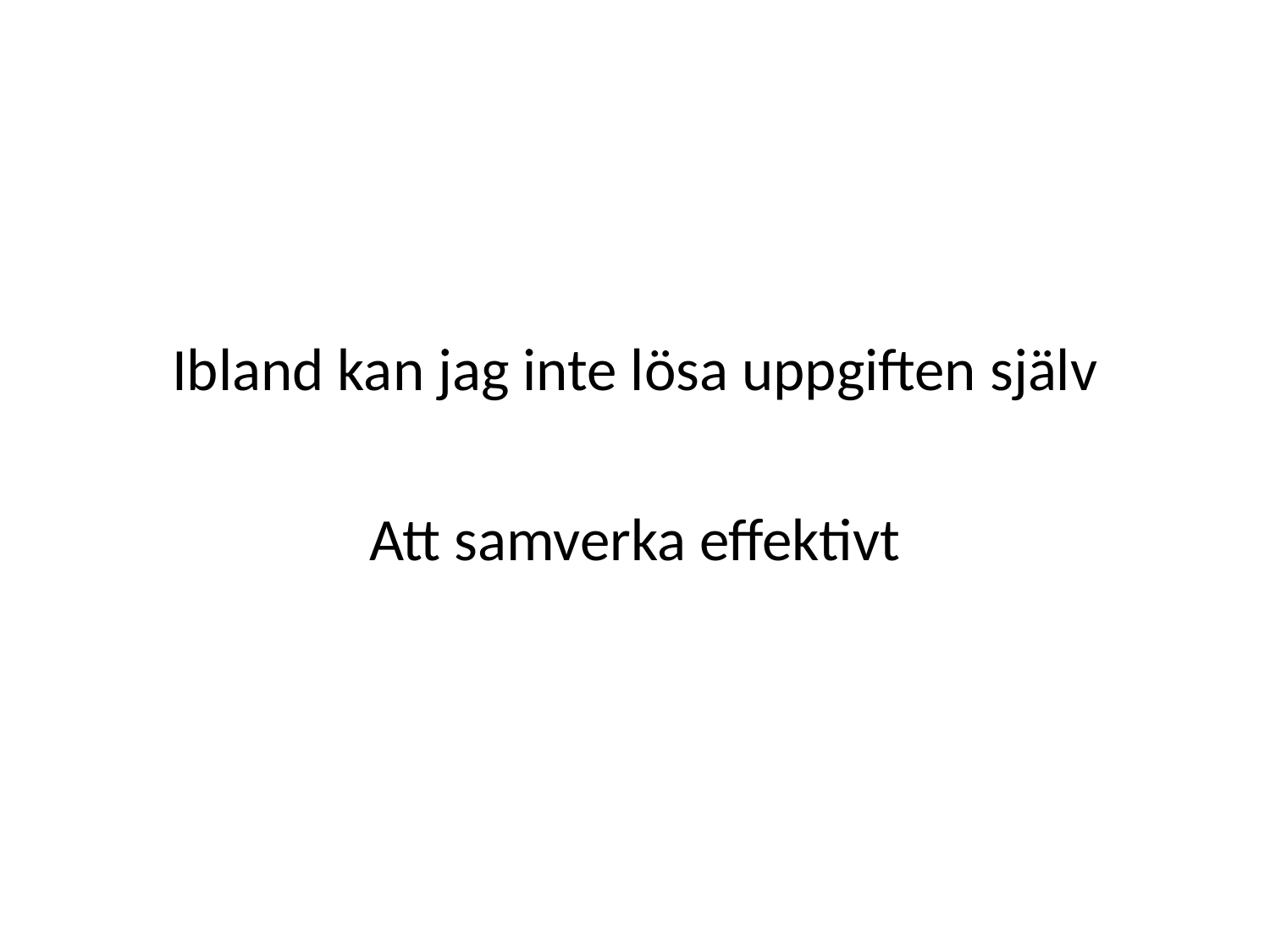

# Ibland kan jag inte lösa uppgiften själv Att samverka effektivt